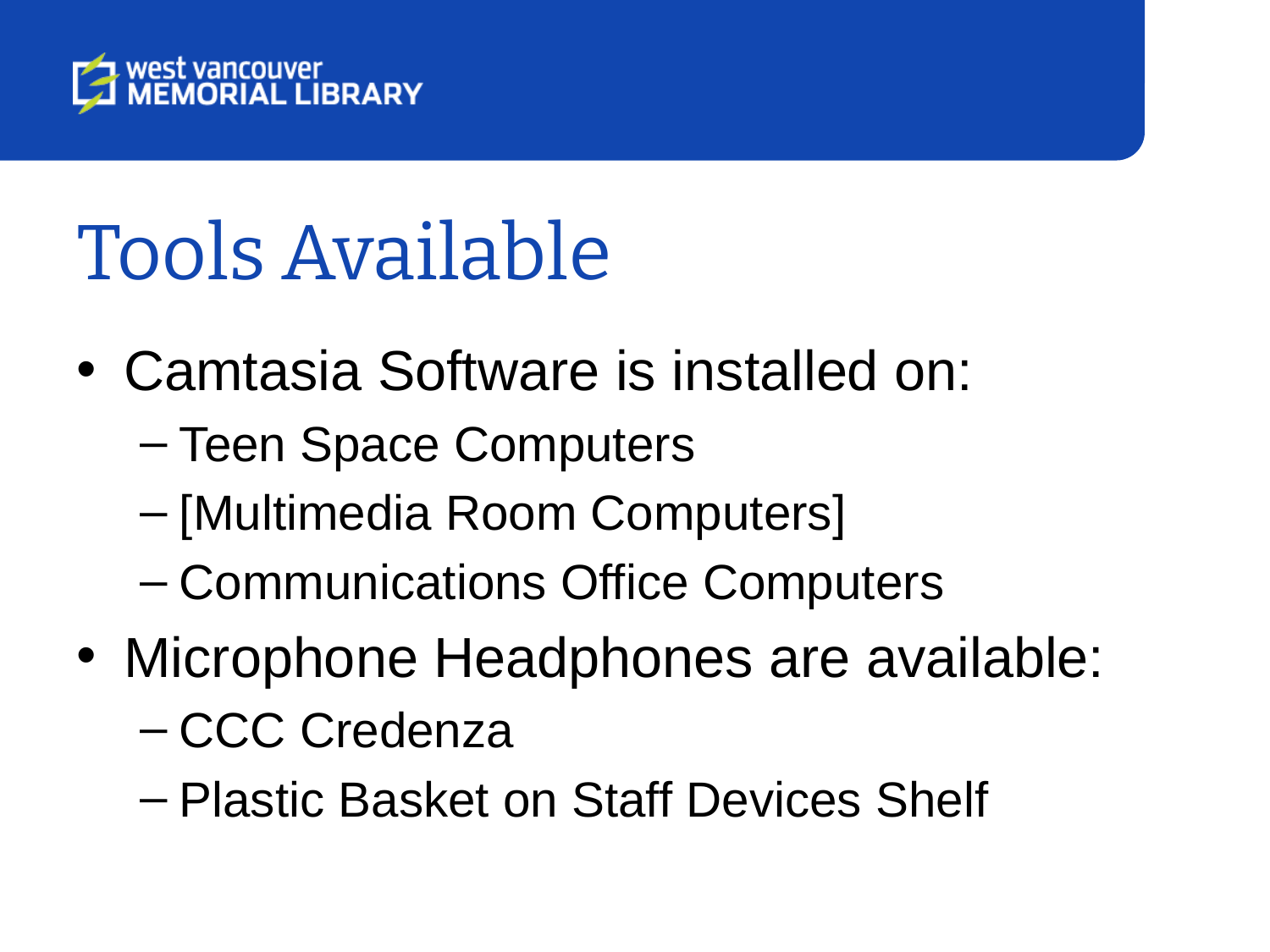

# Tools Available
Camtasia Software is installed on:
Teen Space Computers
[Multimedia Room Computers]
Communications Office Computers
Microphone Headphones are available:
CCC Credenza
Plastic Basket on Staff Devices Shelf